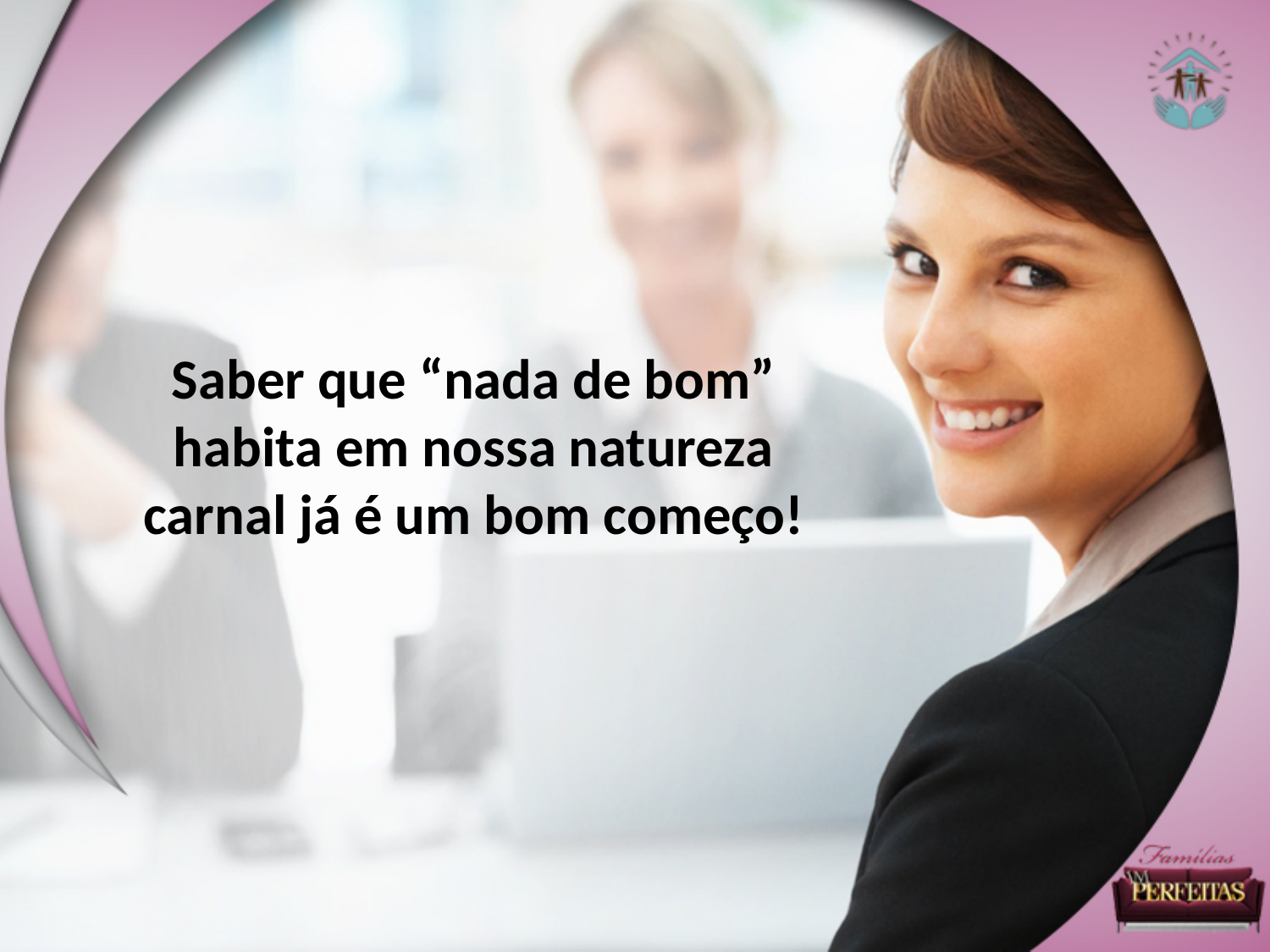

Saber que “nada de bom” habita em nossa natureza carnal já é um bom começo!